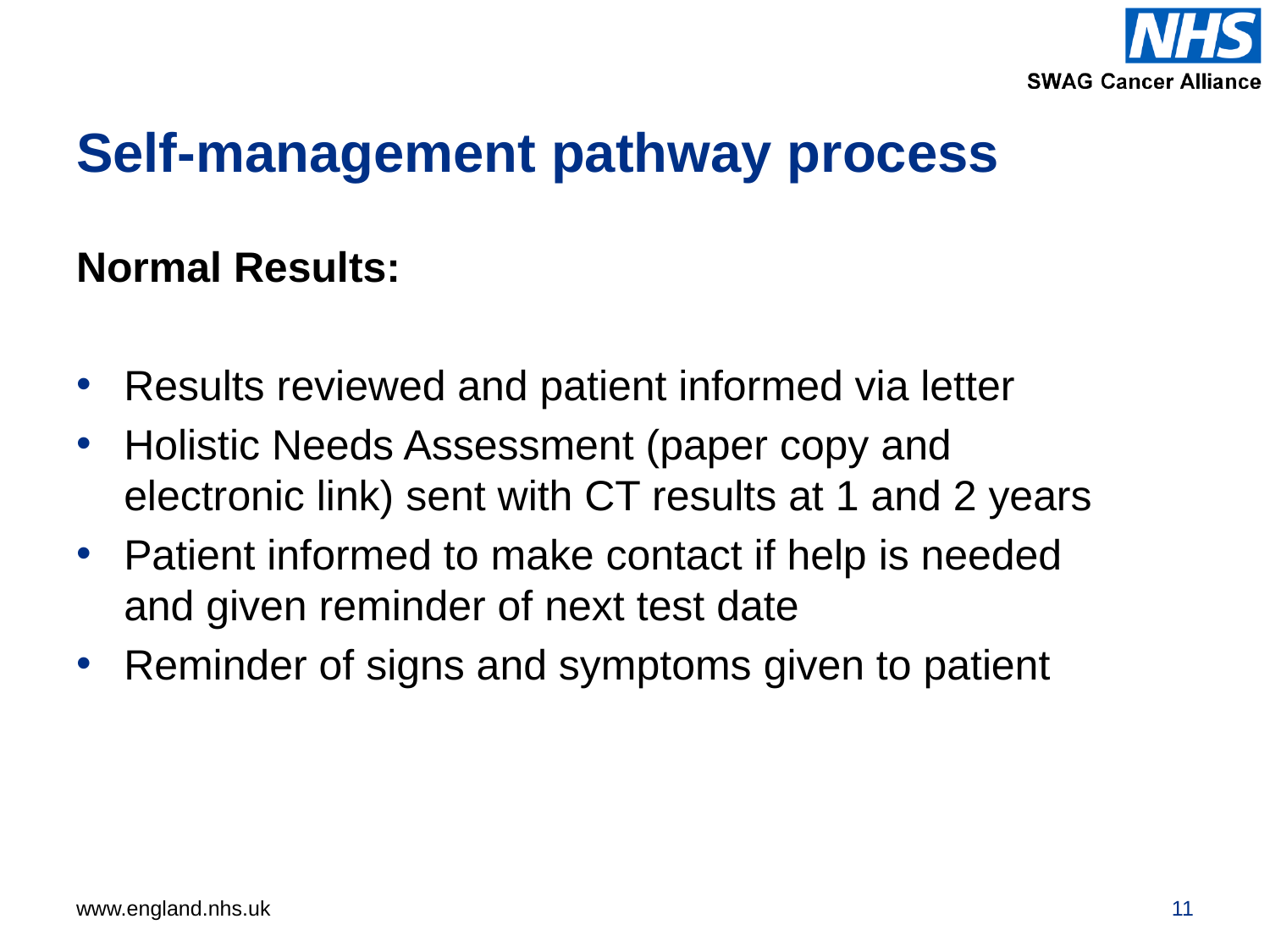

# Self-management pathway process
Normal Results:

Results reviewed and patient informed via letter
Holistic Needs Assessment (paper copy and electronic link) sent with CT results at 1 and 2 years
Patient informed to make contact if help is needed and given reminder of next test date
Reminder of signs and symptoms given to patient

11